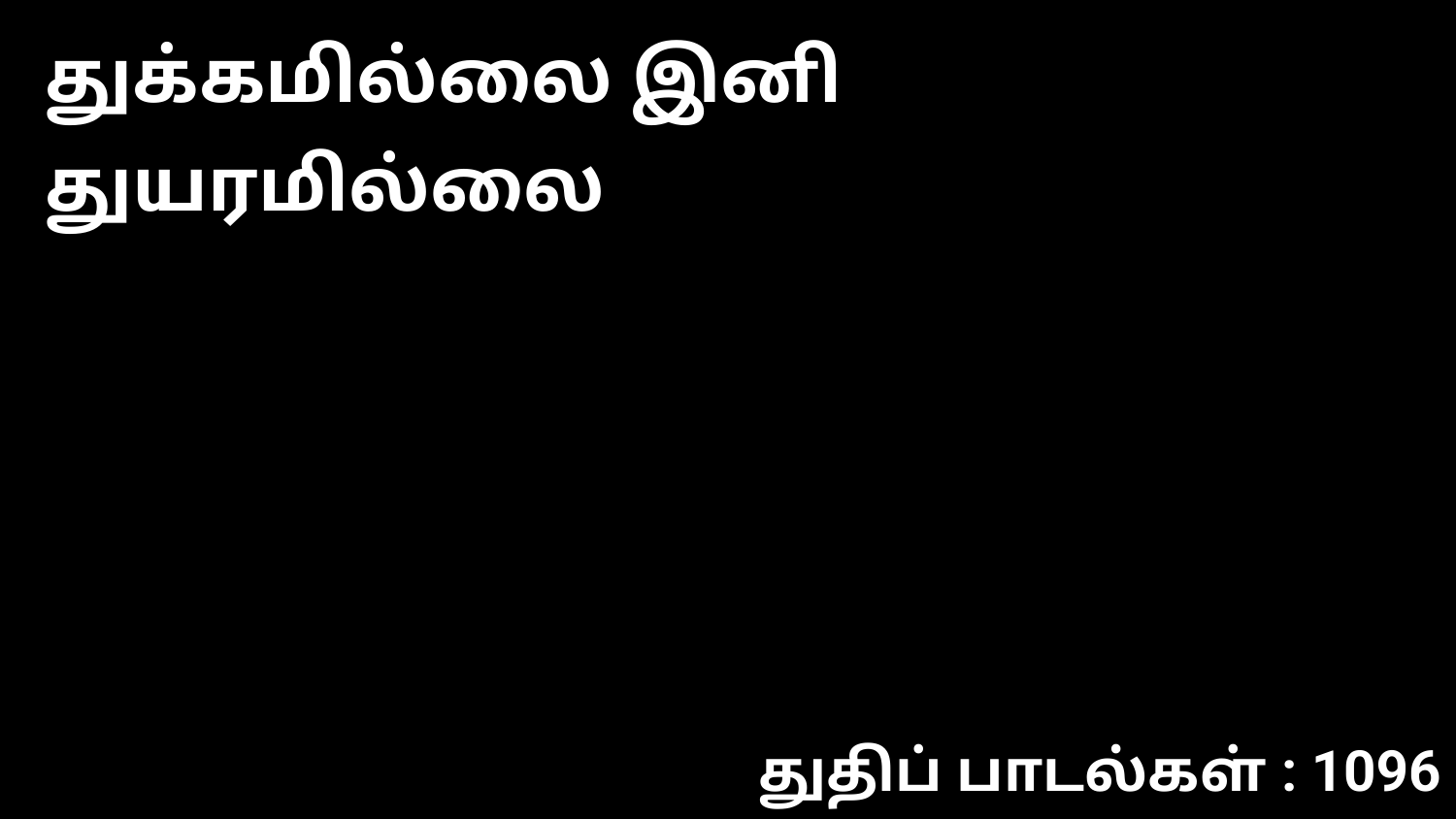

துக்கமில்லை இனி துயரமில்லை
துதிப் பாடல்கள் : 1096